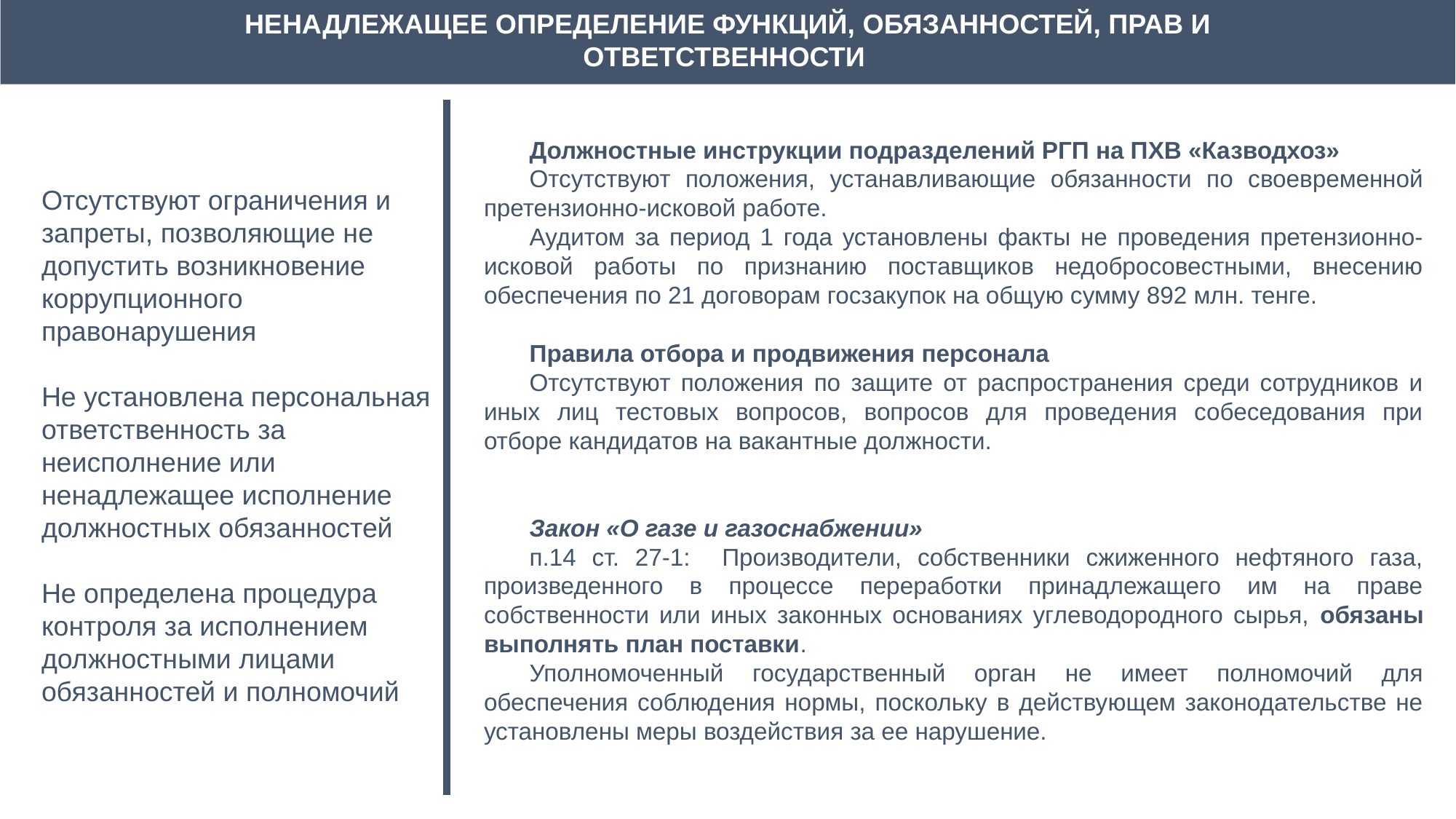

НЕНАДЛЕЖАЩЕЕ ОПРЕДЕЛЕНИЕ ФУНКЦИЙ, ОБЯЗАННОСТЕЙ, ПРАВ И ОТВЕТСТВЕННОСТИ
Должностные инструкции подразделений РГП на ПХВ «Казводхоз»
Отсутствуют положения, устанавливающие обязанности по своевременной претензионно-исковой работе.
Аудитом за период 1 года установлены факты не проведения претензионно-исковой работы по признанию поставщиков недобросовестными, внесению обеспечения по 21 договорам госзакупок на общую сумму 892 млн. тенге.

Правила отбора и продвижения персонала
Отсутствуют положения по защите от распространения среди сотрудников и иных лиц тестовых вопросов, вопросов для проведения собеседования при отборе кандидатов на вакантные должности.

Закон «О газе и газоснабжении»
п.14 ст. 27-1:  Производители, собственники сжиженного нефтяного газа, произведенного в процессе переработки принадлежащего им на праве собственности или иных законных основаниях углеводородного сырья, обязаны выполнять план поставки.
Уполномоченный государственный орган не имеет полномочий для обеспечения соблюдения нормы, поскольку в действующем законодательстве не установлены меры воздействия за ее нарушение.

Отсутствуют ограничения и запреты, позволяющие не допустить возникновение коррупционного правонарушения

Не установлена персональная ответственность за неисполнение или ненадлежащее исполнение должностных обязанностей

Не определена процедура контроля за исполнением должностными лицами обязанностей и полномочий
* повышение по каждому рейтингу
 в перерасчете на 1 балл по шкале ИВК: 1/9 = 0,11